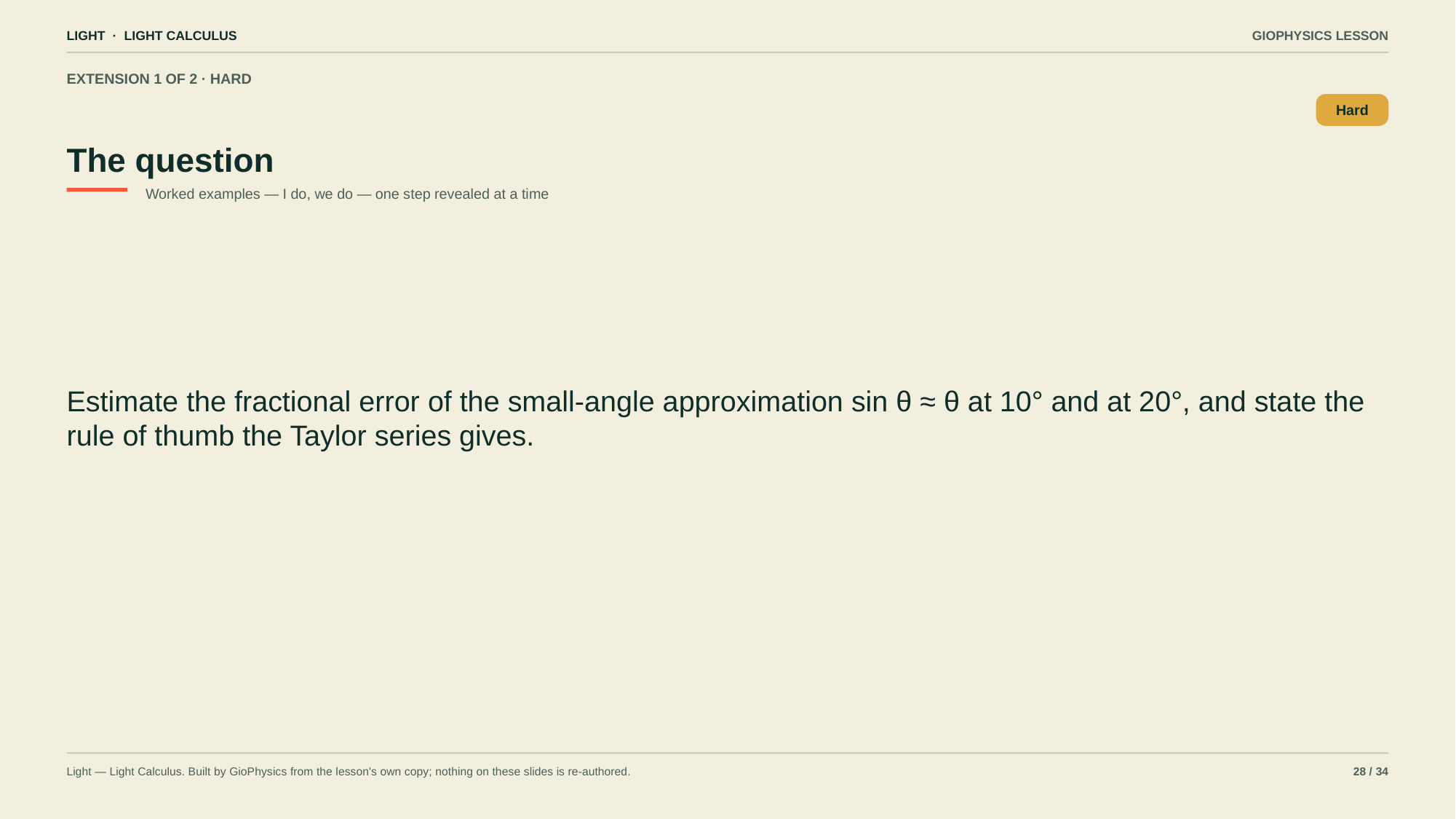

LIGHT  ·  LIGHT CALCULUS
GIOPHYSICS LESSON

EXTENSION 1 OF 2 · HARD
The question

Hard
Worked examples — I do, we do — one step revealed at a time

Estimate the fractional error of the small-angle approximation sin θ ≈ θ at 10° and at 20°, and state the rule of thumb the Taylor series gives.

Light — Light Calculus. Built by GioPhysics from the lesson's own copy; nothing on these slides is re-authored.
28 / 34